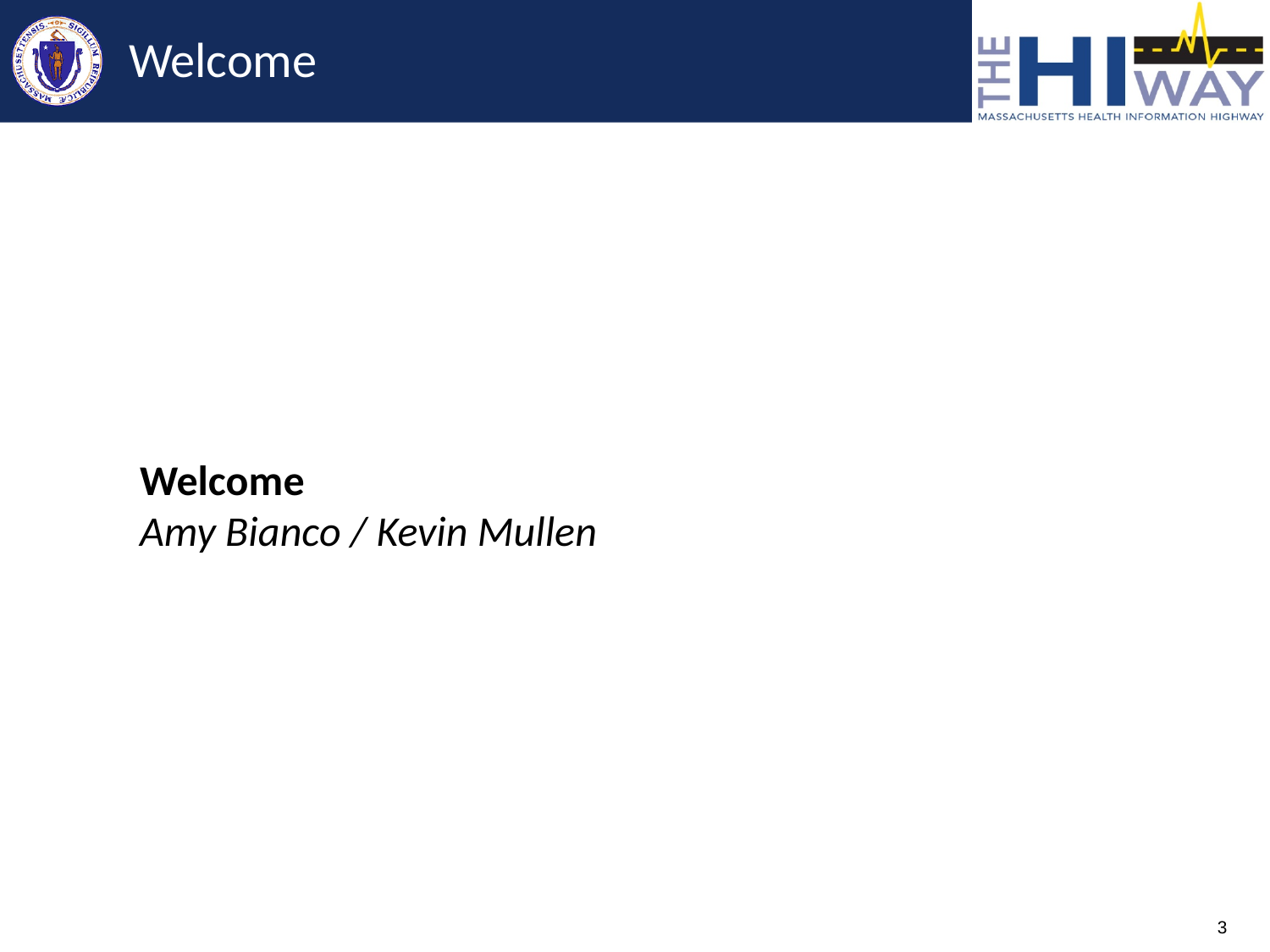

# Welcome
Welcome
Amy Bianco / Kevin Mullen
3